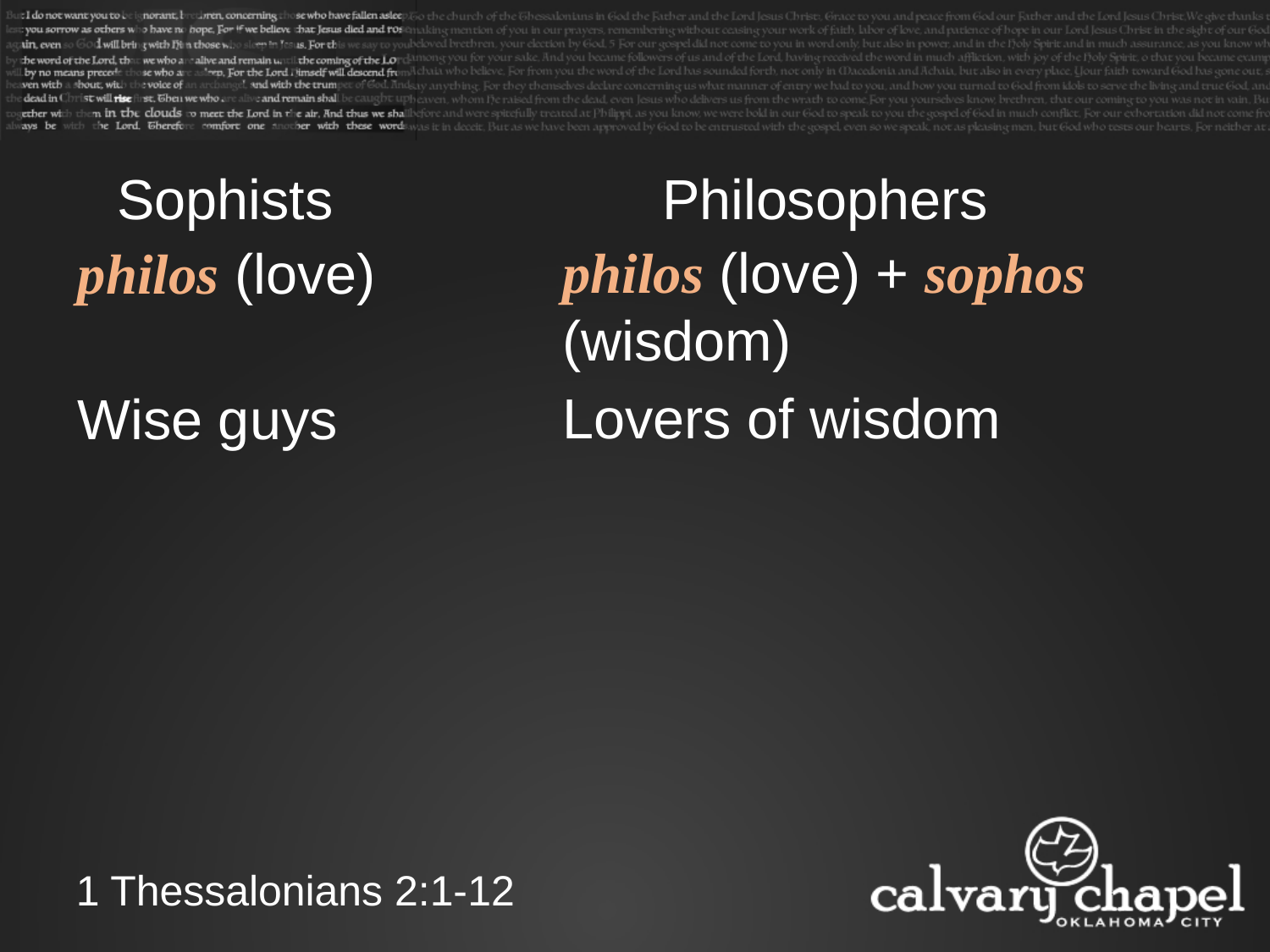

Philosophers
Sophists
philos (love) + sophos (wisdom)
philos (love)
Lovers of wisdom
Wise guys
1 Thessalonians 2:1-12